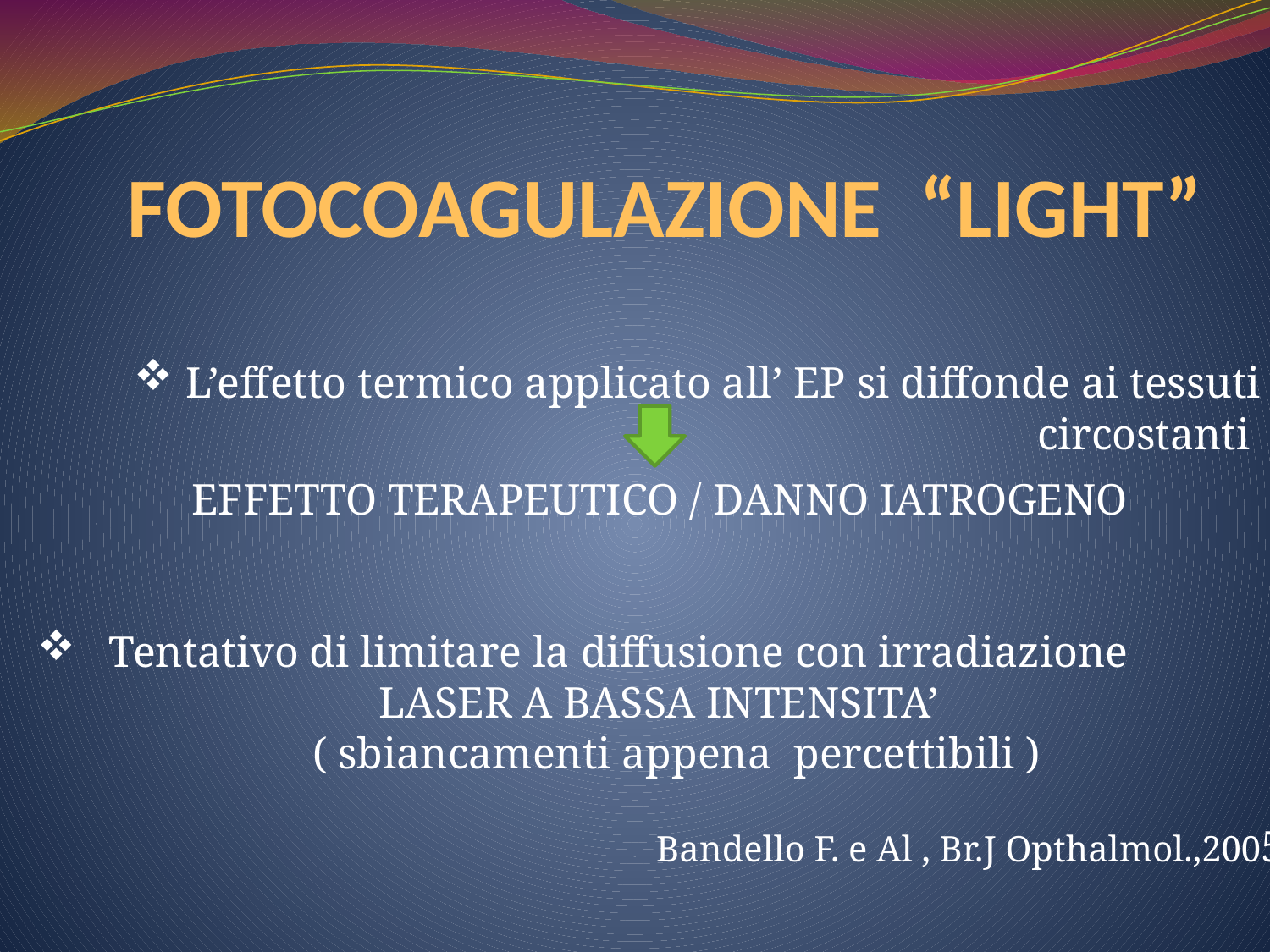

# FOTOCOAGULAZIONE  “LIGHT”
 L’effetto termico applicato all’ EP si diffonde ai tessuti circostanti

              EFFETTO TERAPEUTICO / DANNO IATROGENO

   Tentativo di limitare la diffusione con irradiazione
                               LASER A BASSA INTENSITA’
                         ( sbiancamenti appena  percettibili )

                                                                    Bandello F. e Al , Br.J Opthalmol.,2005